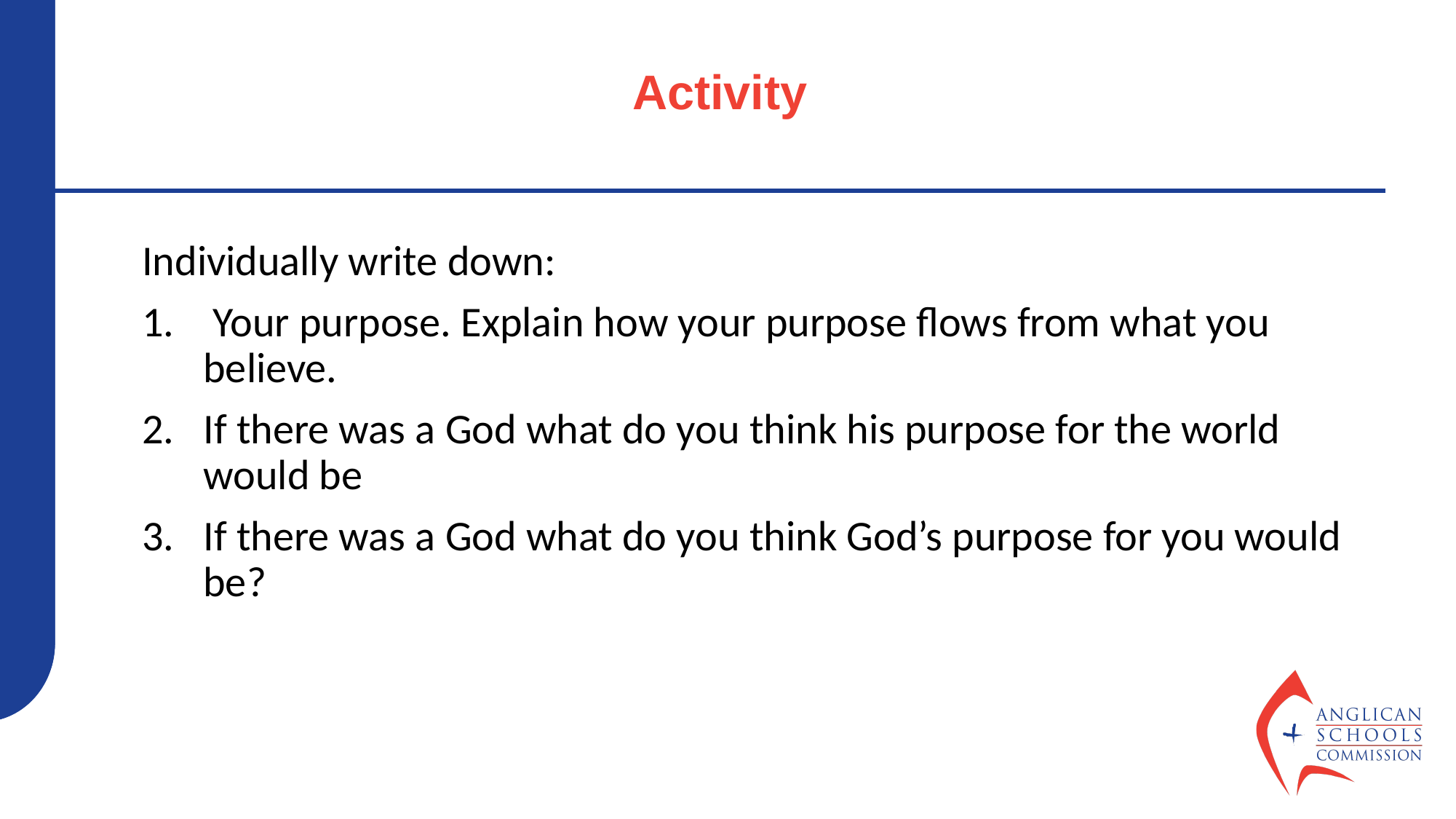

# Activity
Individually write down:
 Your purpose. Explain how your purpose flows from what you believe.
If there was a God what do you think his purpose for the world would be
If there was a God what do you think God’s purpose for you would be?